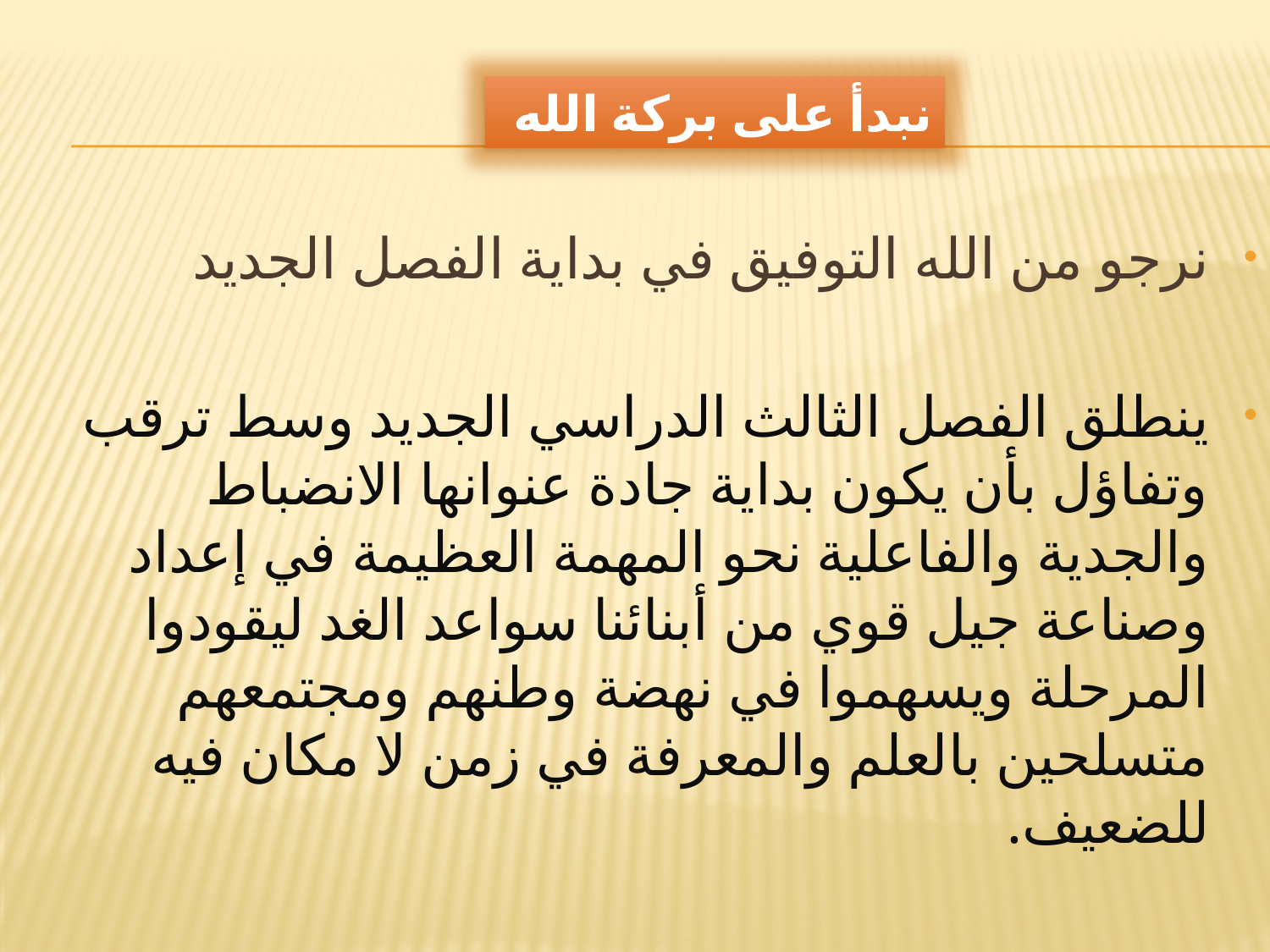

نبدأ على بركة الله
نرجو من الله التوفيق في بداية الفصل الجديد

ينطلق الفصل الثالث الدراسي الجديد وسط ترقب وتفاؤل بأن يكون بداية جادة عنوانها الانضباط والجدية والفاعلية نحو المهمة العظيمة في إعداد وصناعة جيل قوي من أبنائنا سواعد الغد ليقودوا المرحلة ويسهموا في نهضة وطنهم ومجتمعهم متسلحين بالعلم والمعرفة في زمن لا مكان فيه للضعيف.